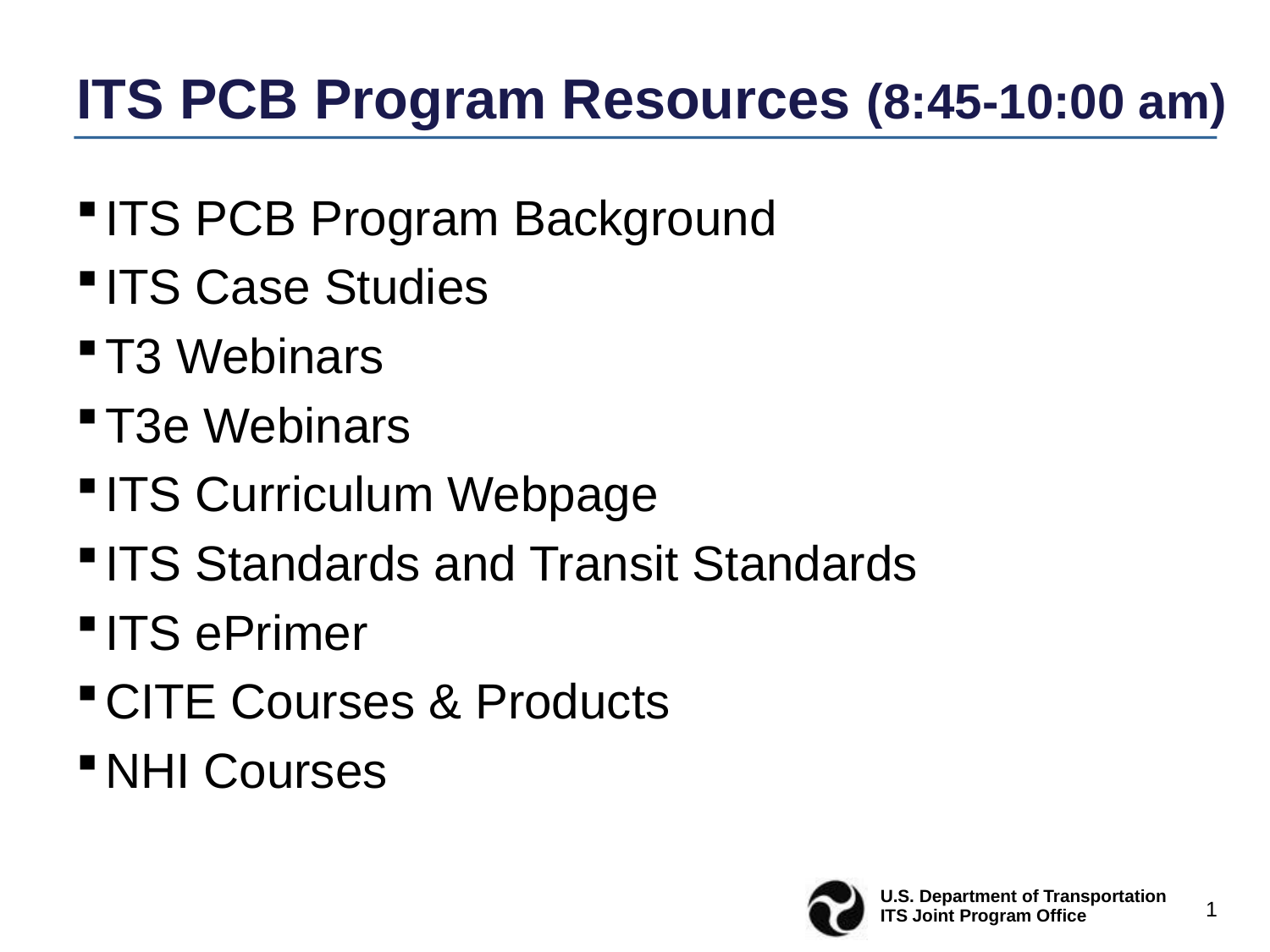

ITS PCB Program Resources (8:45-10:00 am)
ITS PCB Program Background
ITS Case Studies
T3 Webinars
T3e Webinars
ITS Curriculum Webpage
ITS Standards and Transit Standards
ITS ePrimer
CITE Courses & Products
NHI Courses